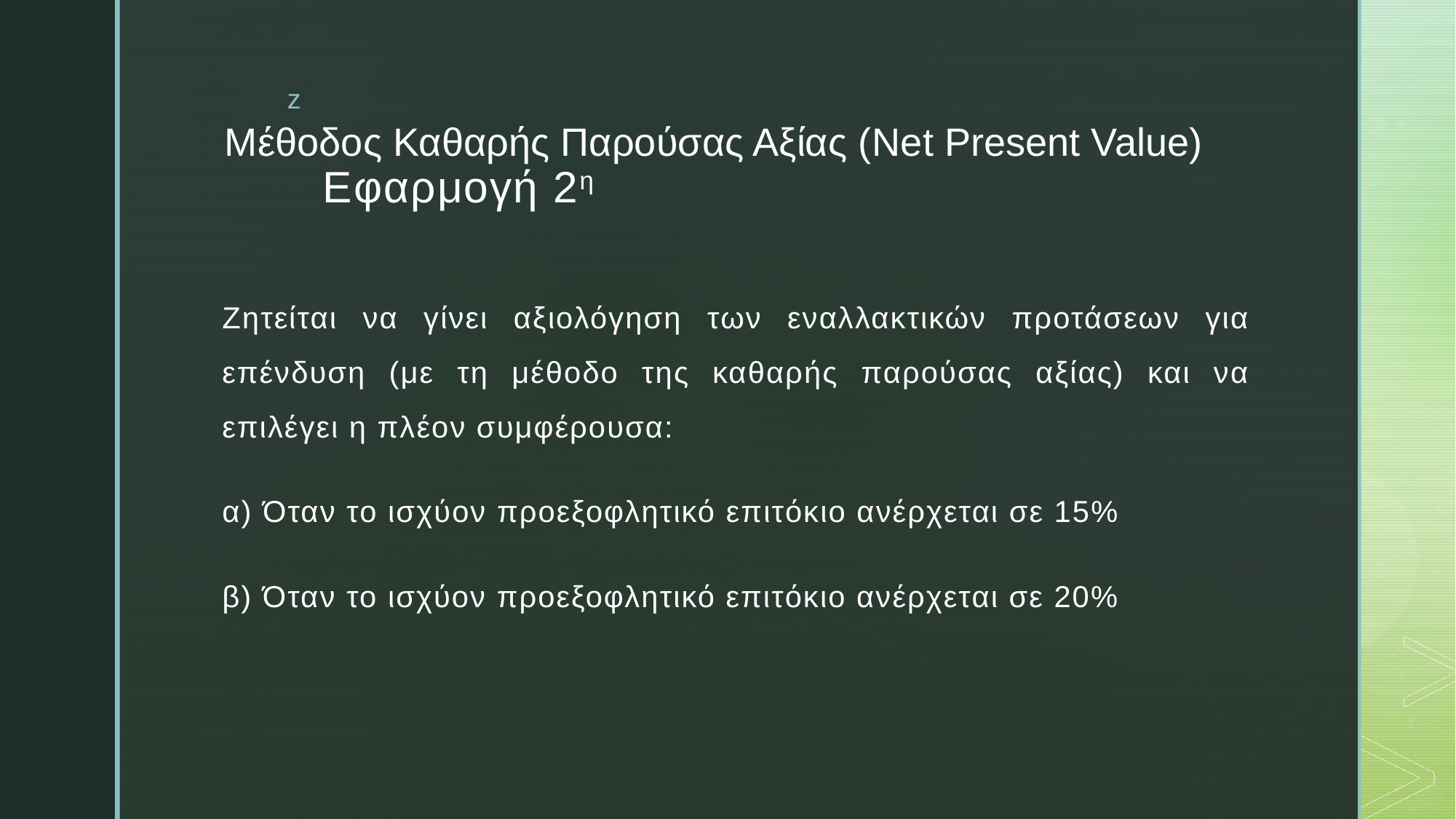

# Μέθοδος Καθαρής Παρούσας Αξίας (Net Present Value)               Εφαρμογή 2η
Ζητείται να γίνει αξιολόγηση των εναλλακτικών προτάσεων για επένδυση (με τη μέθοδο της καθαρής παρούσας αξίας) και να επιλέγει η πλέον συμφέρουσα:
α) Όταν το ισχύον προεξοφλητικό επιτόκιο ανέρχεται σε 15%
β) Όταν το ισχύον προεξοφλητικό επιτόκιο ανέρχεται σε 20%